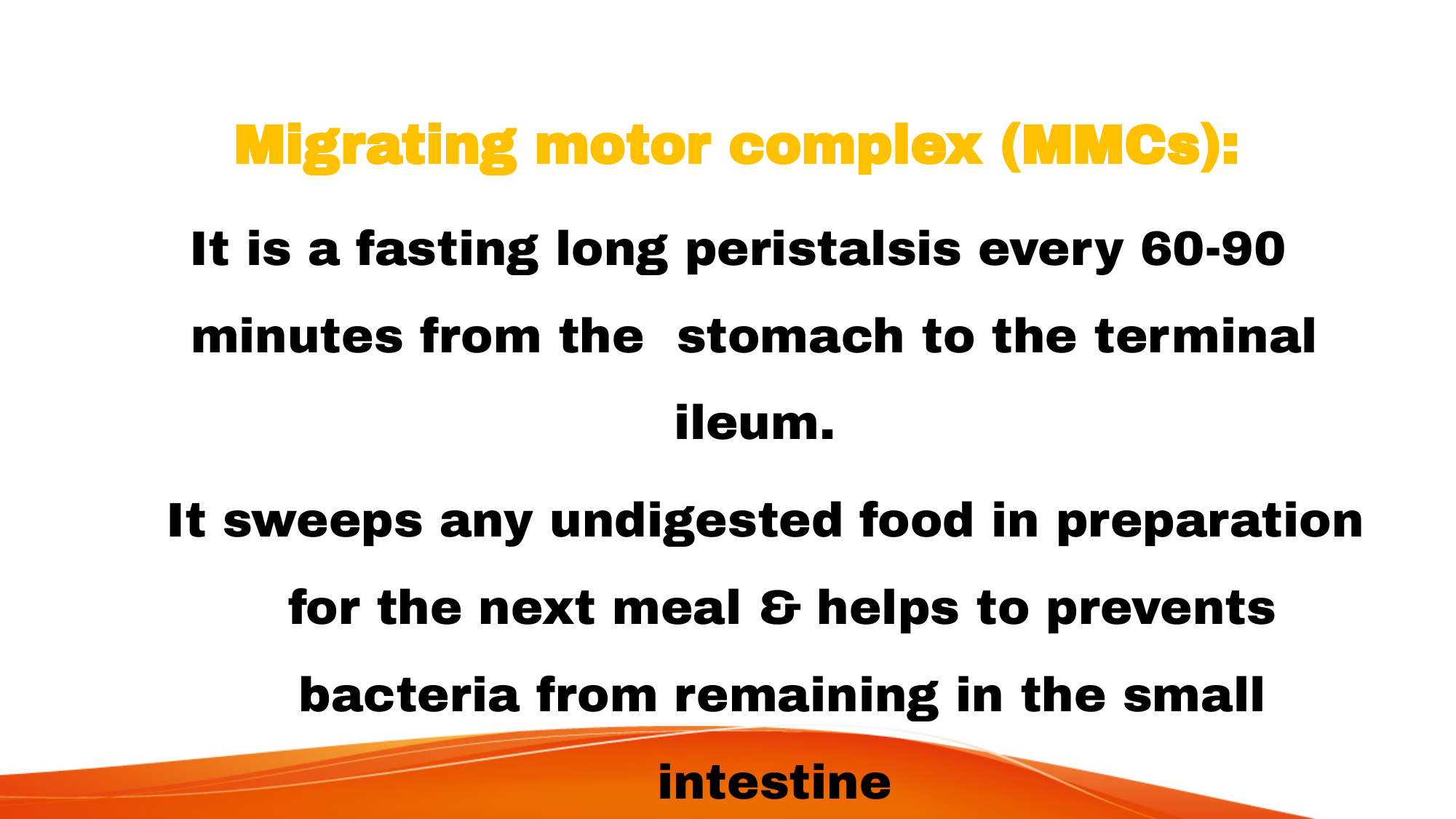

Migrating motor complex (MMCs):
It is a fasting long peristalsis every 60-90 minutes from the  stomach to the terminal ileum.
It sweeps any undigested food in preparation for the next meal & helps to prevents bacteria from remaining in the small intestine